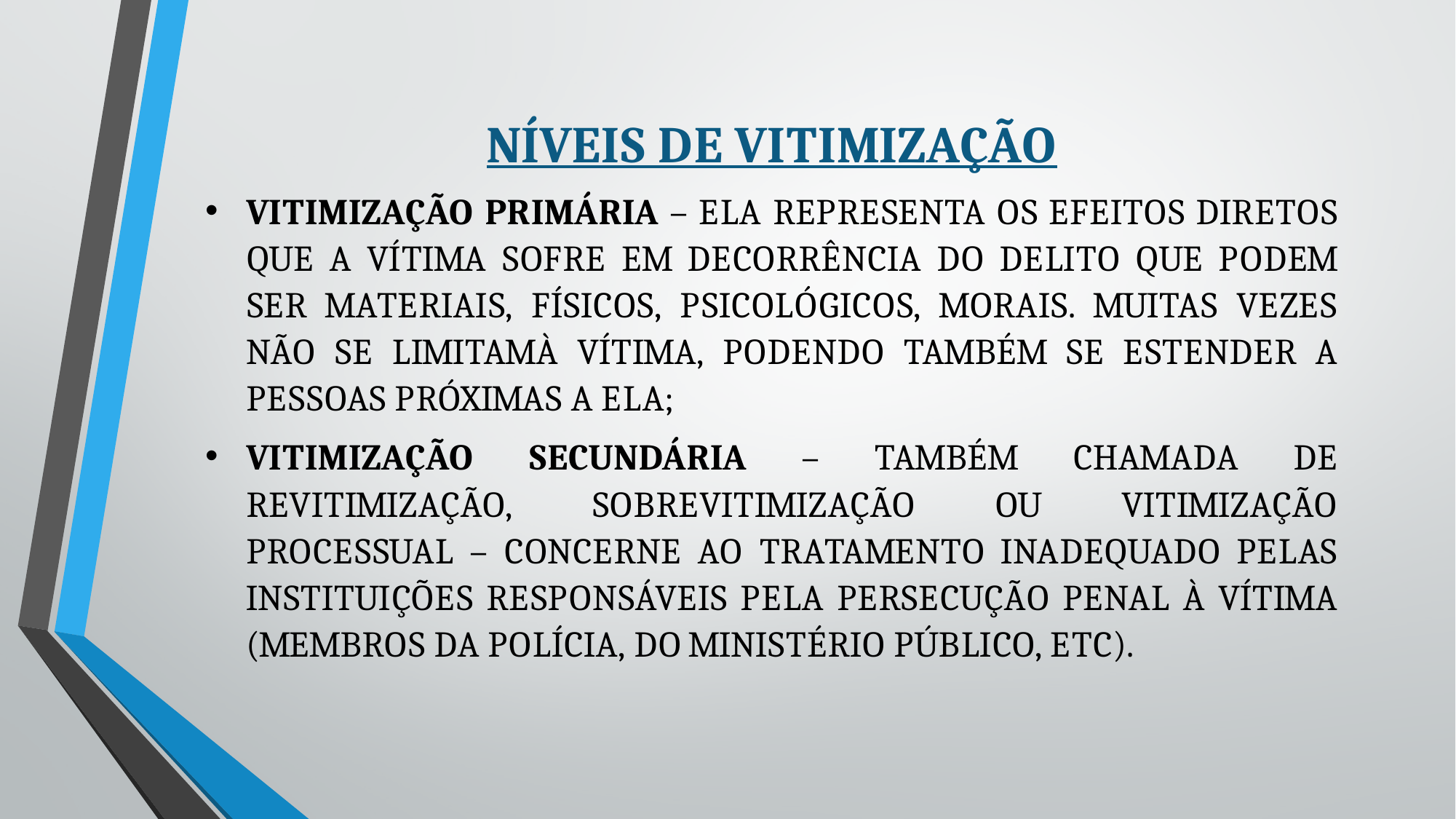

NÍVEIS DE VITIMIZAÇÃO
VITIMIZAÇÃO PRIMÁRIA – ELA REPRESENTA OS EFEITOS DIRETOS QUE A VÍTIMA SOFRE EM DECORRÊNCIA DO DELITO QUE PODEM SER MATERIAIS, FÍSICOS, PSICOLÓGICOS, MORAIS. MUITAS VEZES NÃO SE LIMITAMÀ VÍTIMA, PODENDO TAMBÉM SE ESTENDER A PESSOAS PRÓXIMAS A ELA;
VITIMIZAÇÃO SECUNDÁRIA – TAMBÉM CHAMADA DE REVITIMIZAÇÃO, SOBREVITIMIZAÇÃO OU VITIMIZAÇÃO PROCESSUAL – CONCERNE AO TRATAMENTO INADEQUADO PELAS INSTITUIÇÕES RESPONSÁVEIS PELA PERSECUÇÃO PENAL À VÍTIMA (MEMBROS DA POLÍCIA, DO MINISTÉRIO PÚBLICO, ETC).